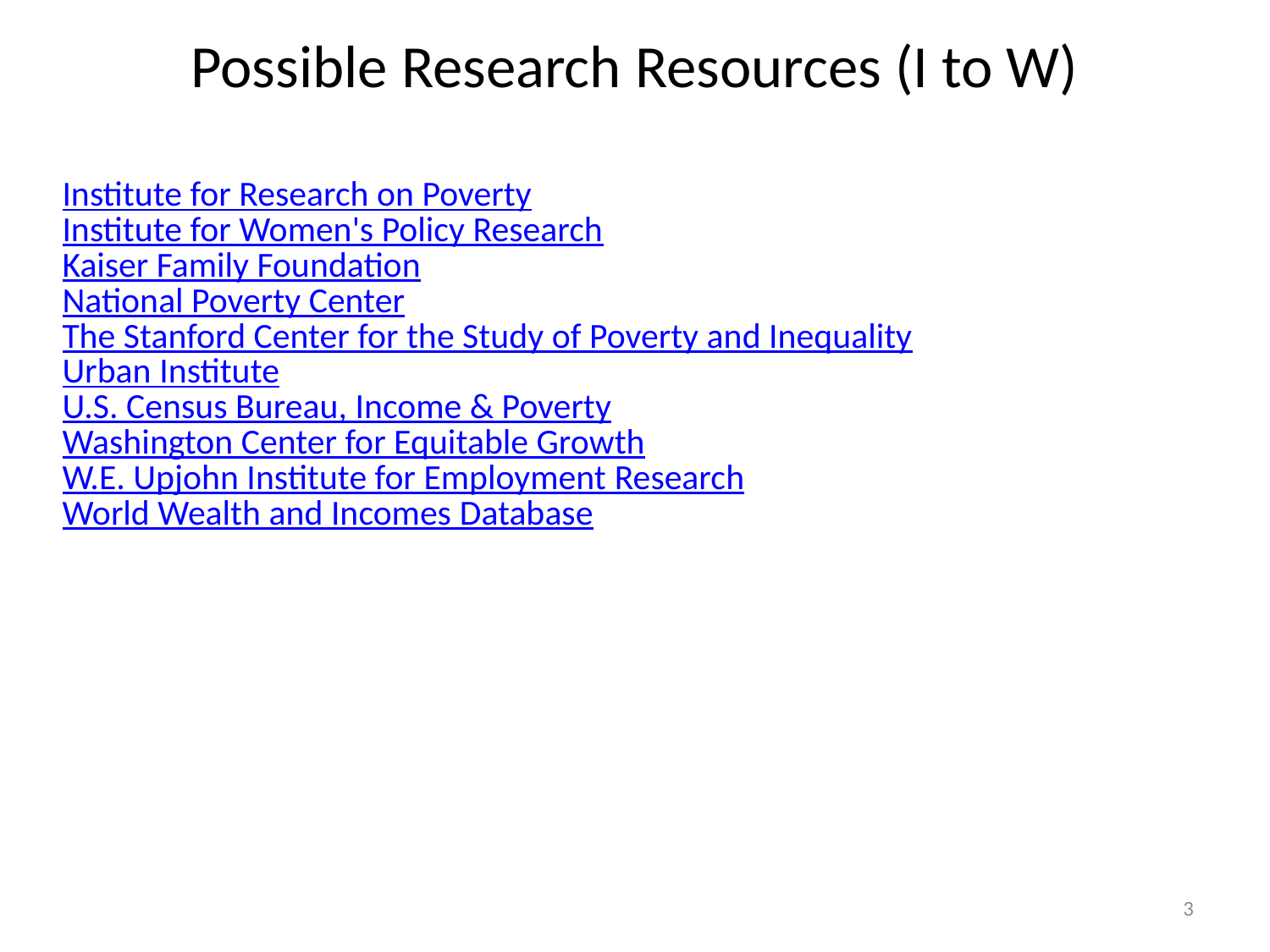

# Possible Research Resources (I to W)
| Institute for Research on Poverty |
| --- |
| Institute for Women's Policy Research |
| Kaiser Family Foundation |
| National Poverty Center |
| The Stanford Center for the Study of Poverty and Inequality |
| Urban Institute U.S. Census Bureau, Income & Poverty |
| Washington Center for Equitable Growth |
| W.E. Upjohn Institute for Employment Research World Wealth and Incomes Database |
3